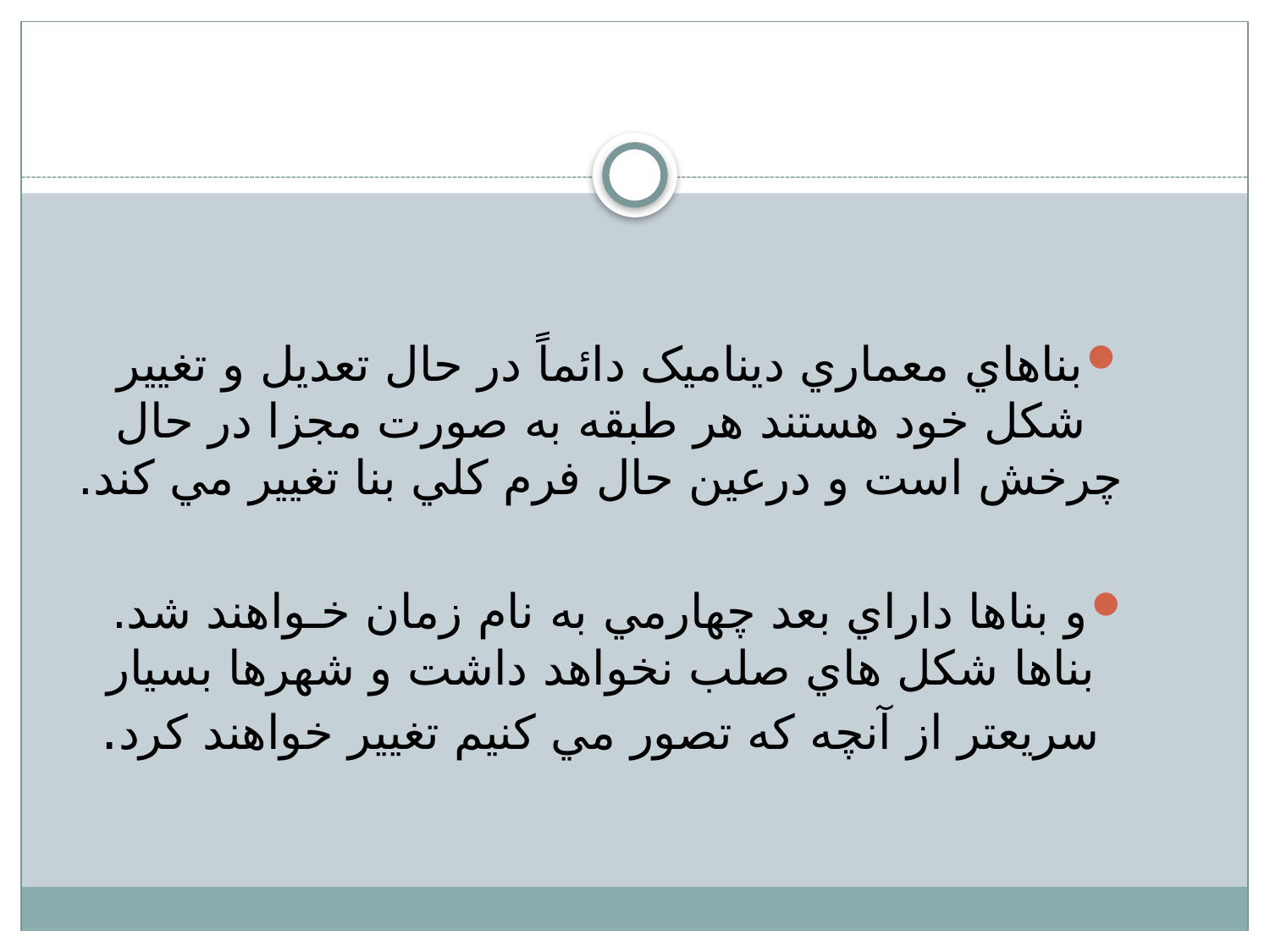

بناهاي معماري ديناميک دائماً در حال تعديل و تغيير شکل خود هستند هر طبقه به صورت مجزا در حال چرخش است و درعين حال فرم کلي بنا تغيير مي کند.

و بناها داراي بعد چهارمي به نام زمان خـواهند شد. بناها شکل هاي صلب نخواهد داشت و شهرها بسيار سريعتر از آنچه که تصور مي کنيم تغيير خواهند کرد.